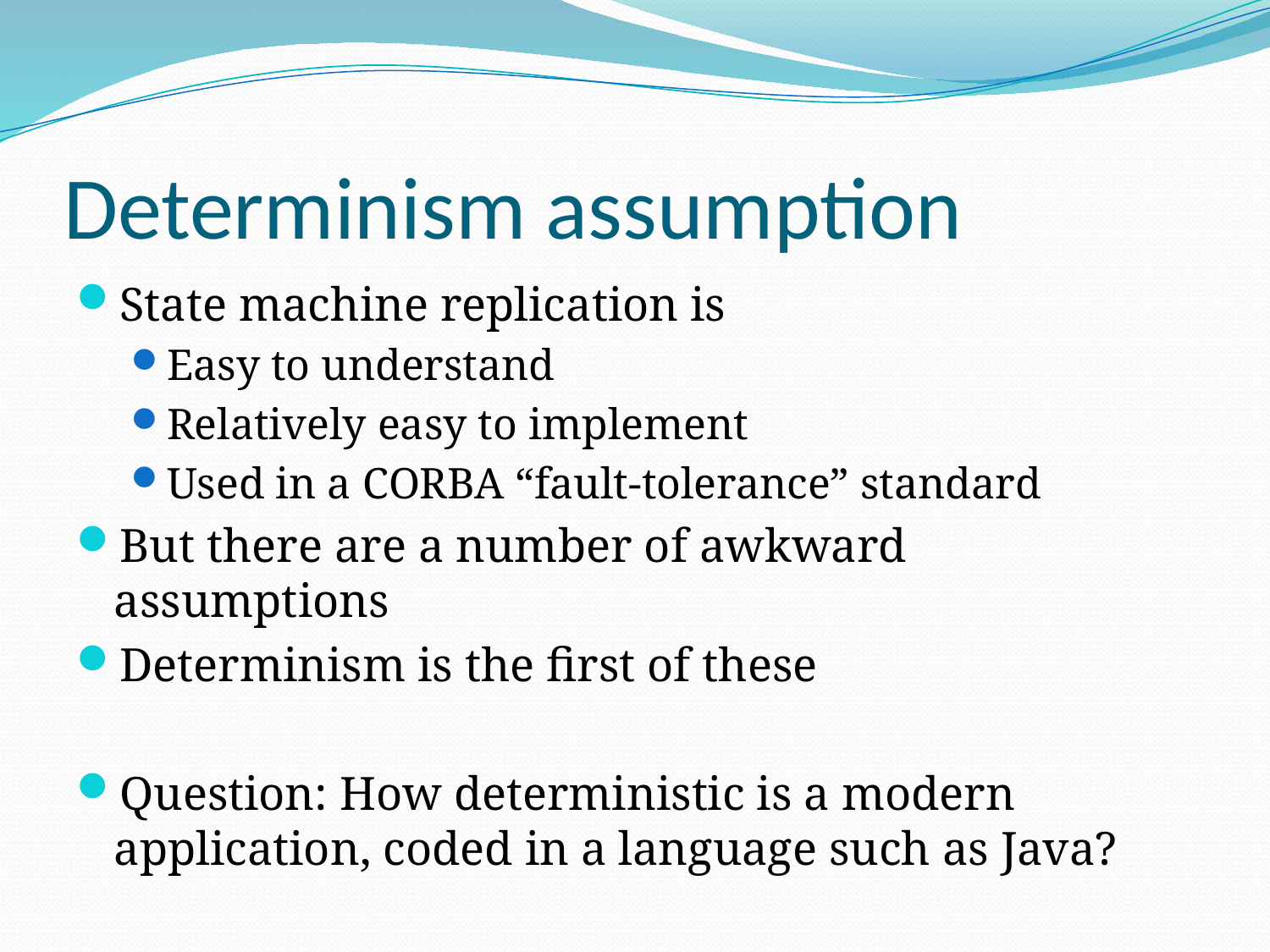

# Determinism assumption
State machine replication is
Easy to understand
Relatively easy to implement
Used in a CORBA “fault-tolerance” standard
But there are a number of awkward assumptions
Determinism is the first of these

Question: How deterministic is a modern application, coded in a language such as Java?